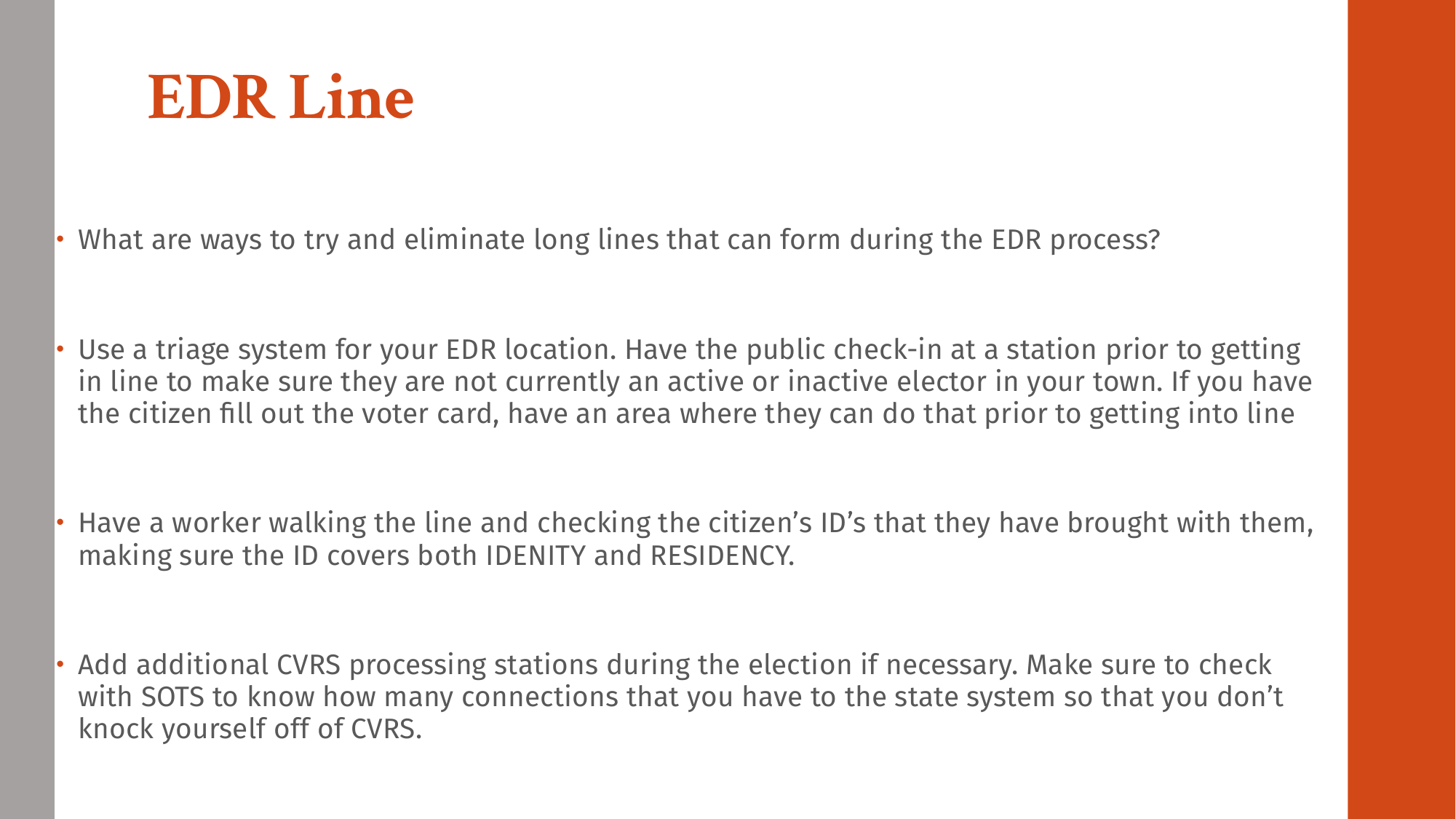

# EDR Line
What are ways to try and eliminate long lines that can form during the EDR process?

Use a triage system for your EDR location. Have the public check-in at a station prior to getting in line to make sure they are not currently an active or inactive elector in your town. If you have the citizen fill out the voter card, have an area where they can do that prior to getting into line

Have a worker walking the line and checking the citizen’s ID’s that they have brought with them, making sure the ID covers both IDENITY and RESIDENCY.

Add additional CVRS processing stations during the election if necessary. Make sure to check with SOTS to know how many connections that you have to the state system so that you don’t knock yourself off of CVRS.